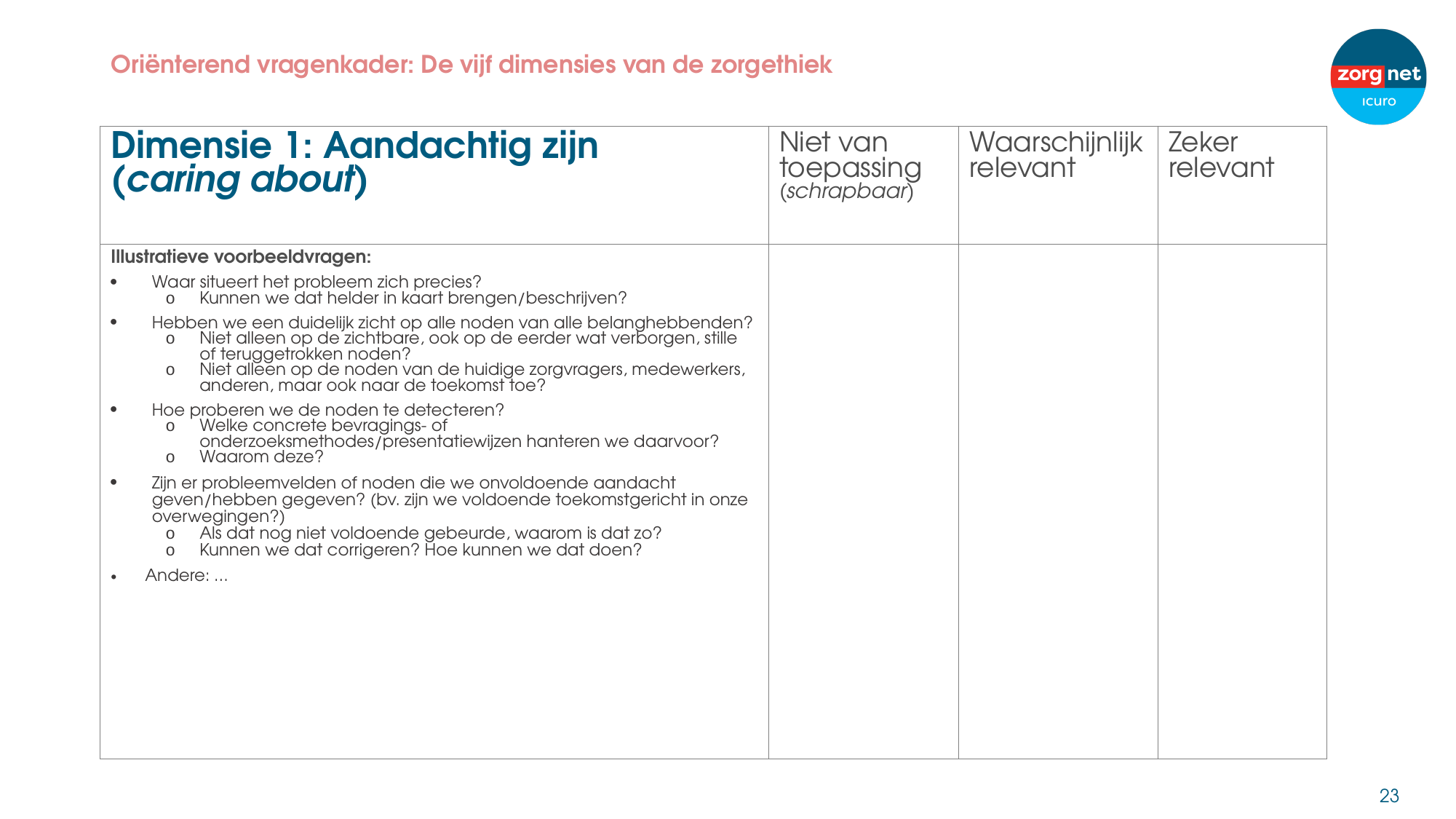

# Oriënterend vragenkader: De vijf dimensies van de zorgethiek
| Dimensie 1: Aandachtig zijn (caring about) | Niet van toepassing (schrapbaar) | Waarschijnlijk relevant | Zeker relevant |
| --- | --- | --- | --- |
| Illustratieve voorbeeldvragen: Waar situeert het probleem zich precies? Kunnen we dat helder in kaart brengen/beschrijven? Hebben we een duidelijk zicht op alle noden van alle belanghebbenden? Niet alleen op de zichtbare, ook op de eerder wat verborgen, stille of teruggetrokken noden? Niet alleen op de noden van de huidige zorgvragers, medewerkers, anderen, maar ook naar de toekomst toe? Hoe proberen we de noden te detecteren? Welke concrete bevragings- of onderzoeksmethodes/presentatiewijzen hanteren we daarvoor? Waarom deze? Zijn er probleemvelden of noden die we onvoldoende aandacht geven/hebben gegeven? (bv. zijn we voldoende toekomstgericht in onze overwegingen?) Als dat nog niet voldoende gebeurde, waarom is dat zo? Kunnen we dat corrigeren? Hoe kunnen we dat doen? Andere: … |  |  |  |
23